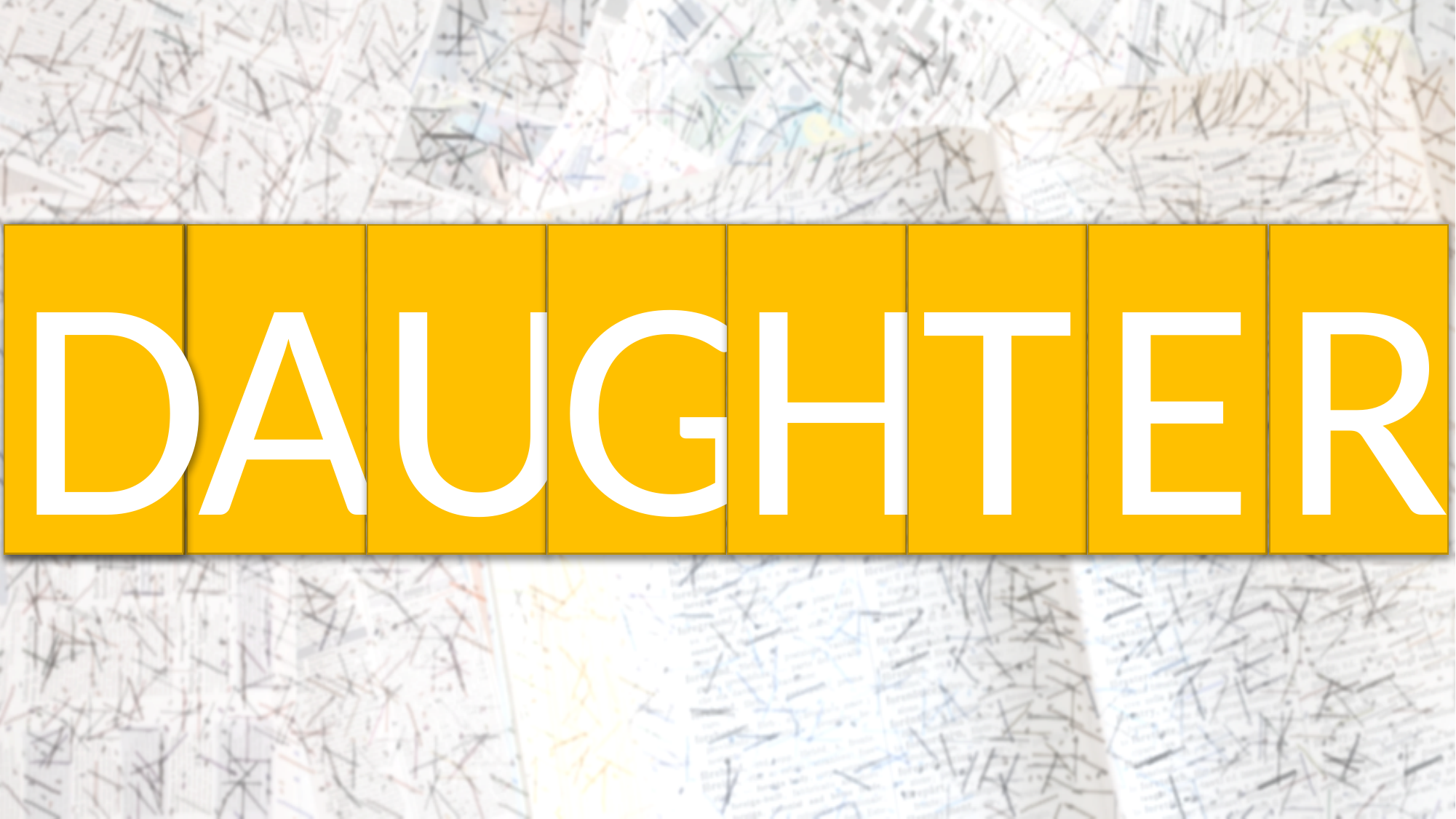

D
R
L
A
U
G
H
T
E